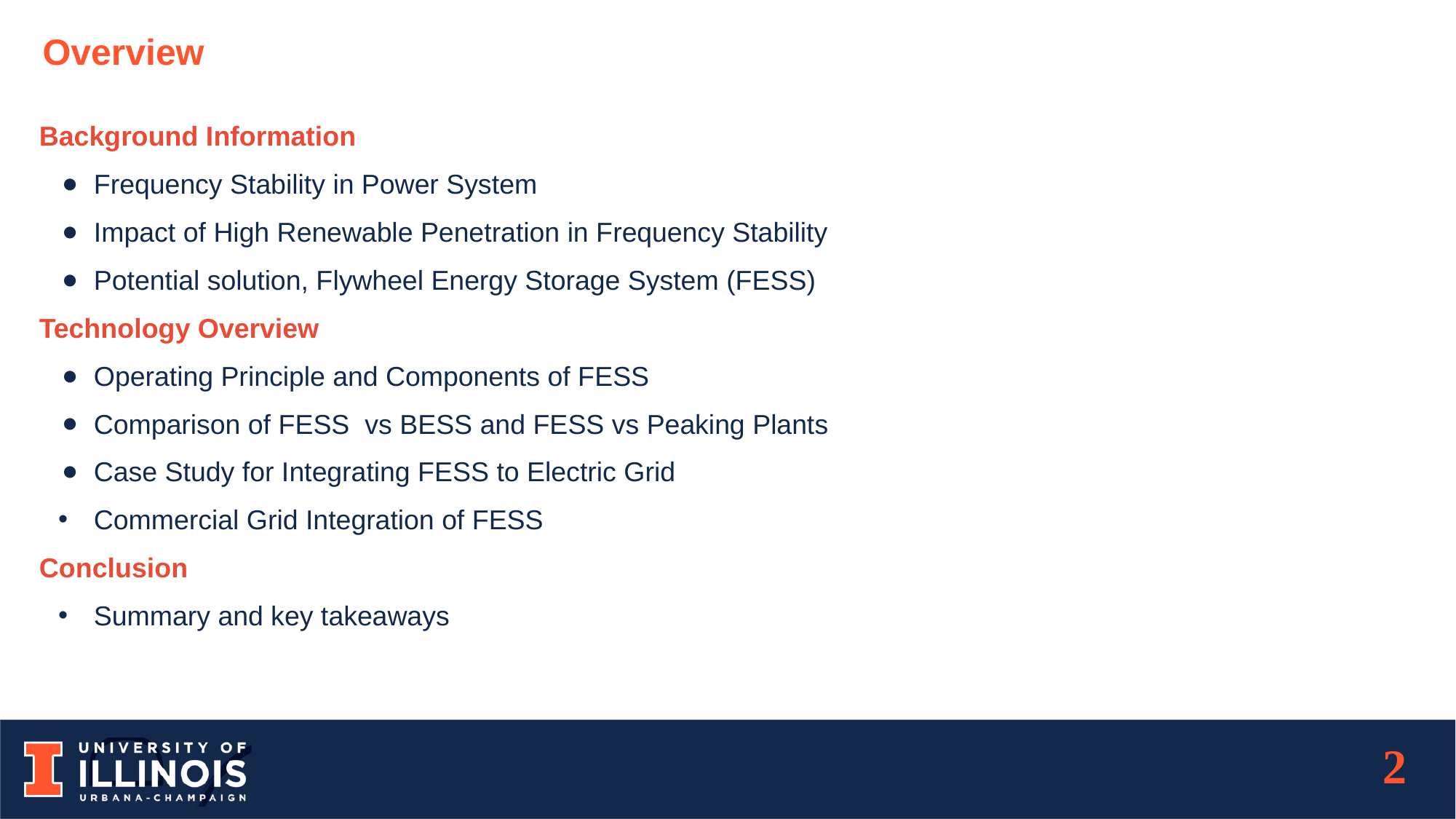

Overview
Background Information
Frequency Stability in Power System
Impact of High Renewable Penetration in Frequency Stability
Potential solution, Flywheel Energy Storage System (FESS)
Technology Overview
Operating Principle and Components of FESS
Comparison of FESS  vs BESS and FESS vs Peaking Plants
Case Study for Integrating FESS to Electric Grid
Commercial Grid Integration of FESS
Conclusion
Summary and key takeaways